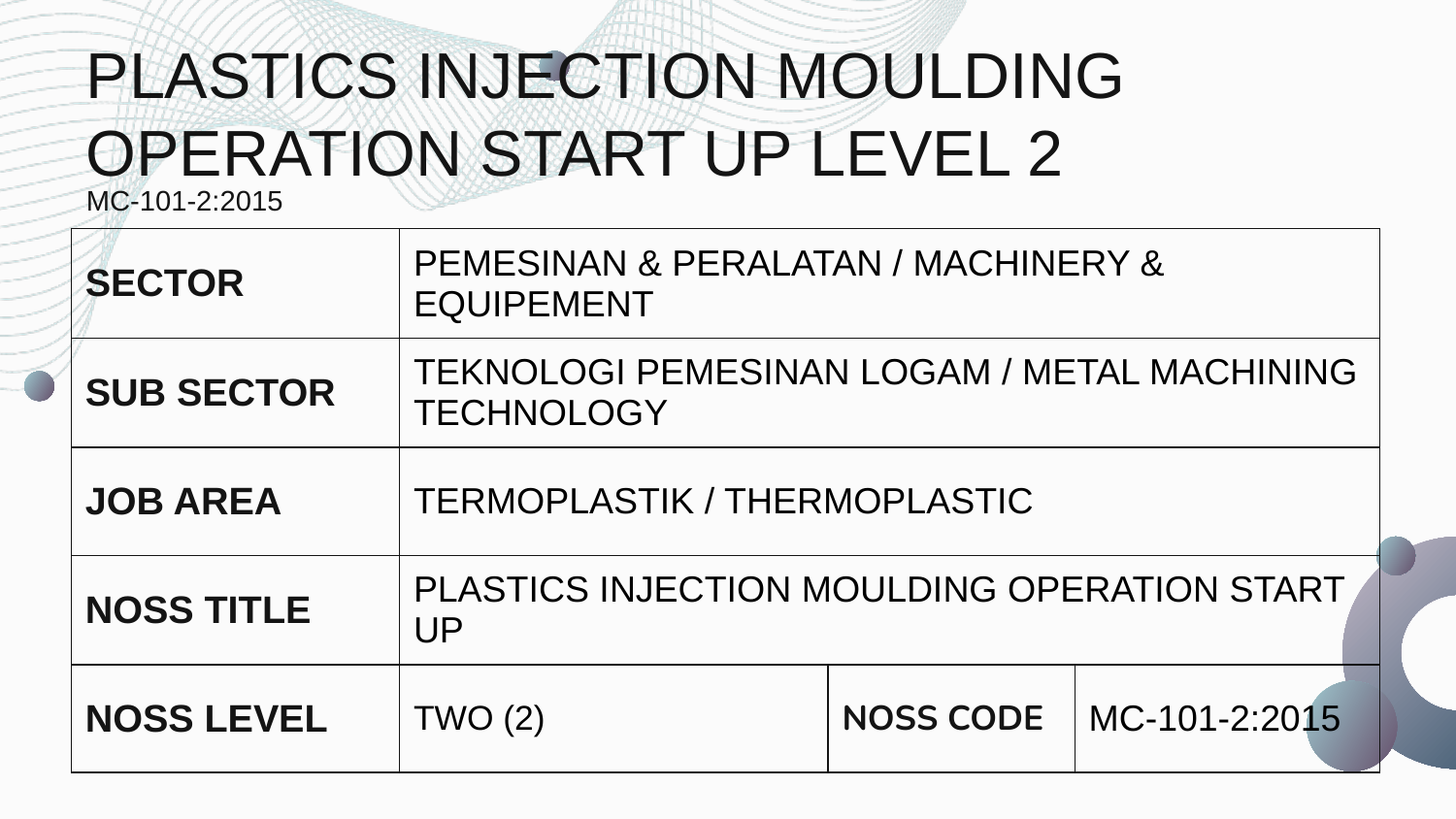

# PLASTICS INJECTION MOULDING OPERATION START UP LEVEL 2
MC-101-2:2015
| SECTOR | PEMESINAN & PERALATAN / MACHINERY & EQUIPEMENT |  |  |
| --- | --- | --- | --- |
| SUB SECTOR | TEKNOLOGI PEMESINAN LOGAM / METAL MACHINING TECHNOLOGY |  |  |
| JOB AREA | TERMOPLASTIK / THERMOPLASTIC |  |  |
| NOSS TITLE | PLASTICS INJECTION MOULDING OPERATION START UP |  |  |
| NOSS LEVEL | TWO (2) | NOSS CODE | MC-101-2:2015 |